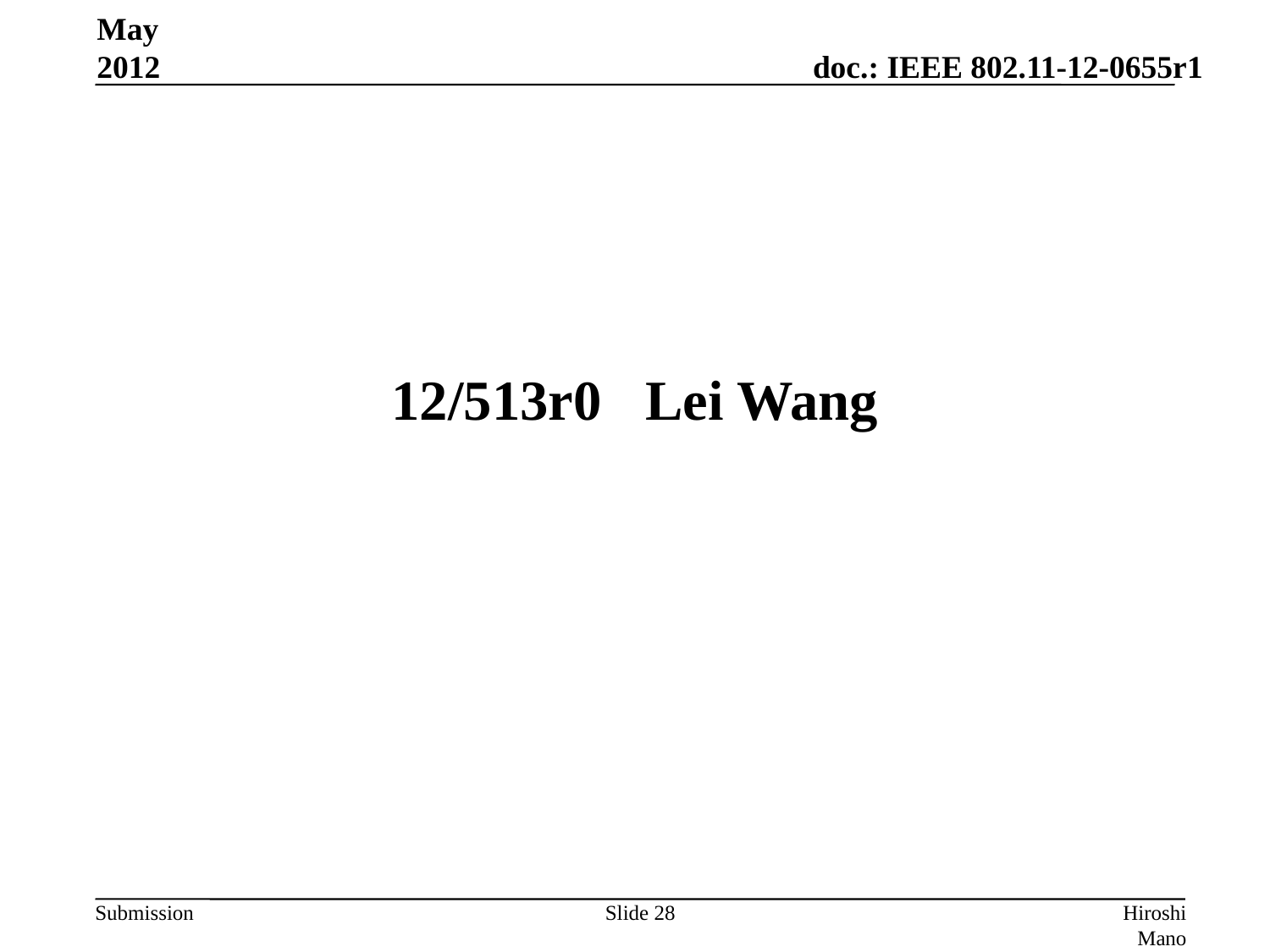

May 2012
# 12/513r0	Lei Wang

Slide 28
Hiroshi Mano (ATRD, Root, Lab)